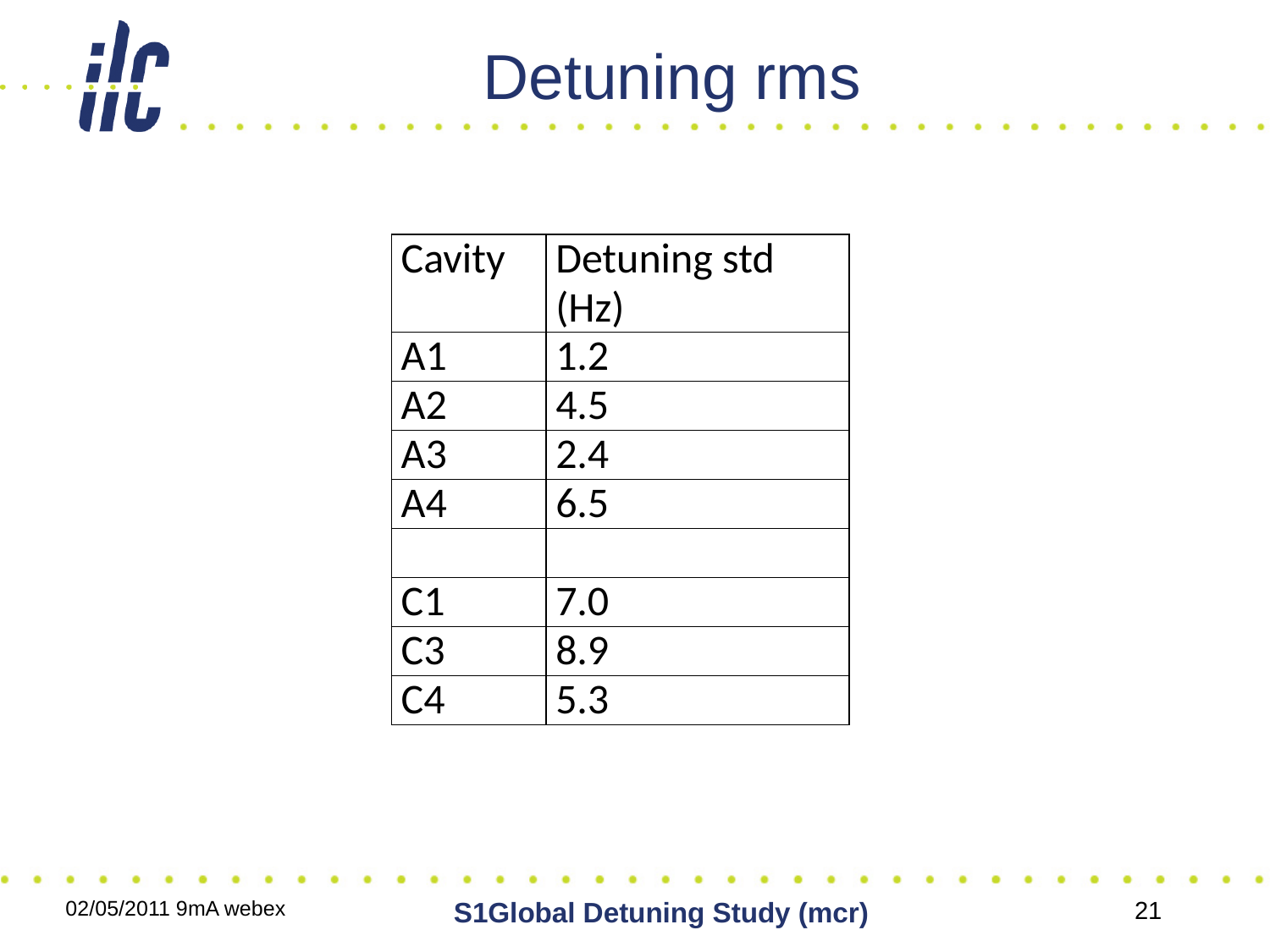

# Detuning rms
| Cavity | Detuning std (Hz) |
| --- | --- |
| A1 | 1.2 |
| A2 | 4.5 |
| A3 | 2.4 |
| A4 | 6.5 |
|  |  |
| C1 | 7.0 |
| C3 | 8.9 |
| C4 | 5.3 |
02/05/2011 9mA webex
S1Global Detuning Study (mcr)
21